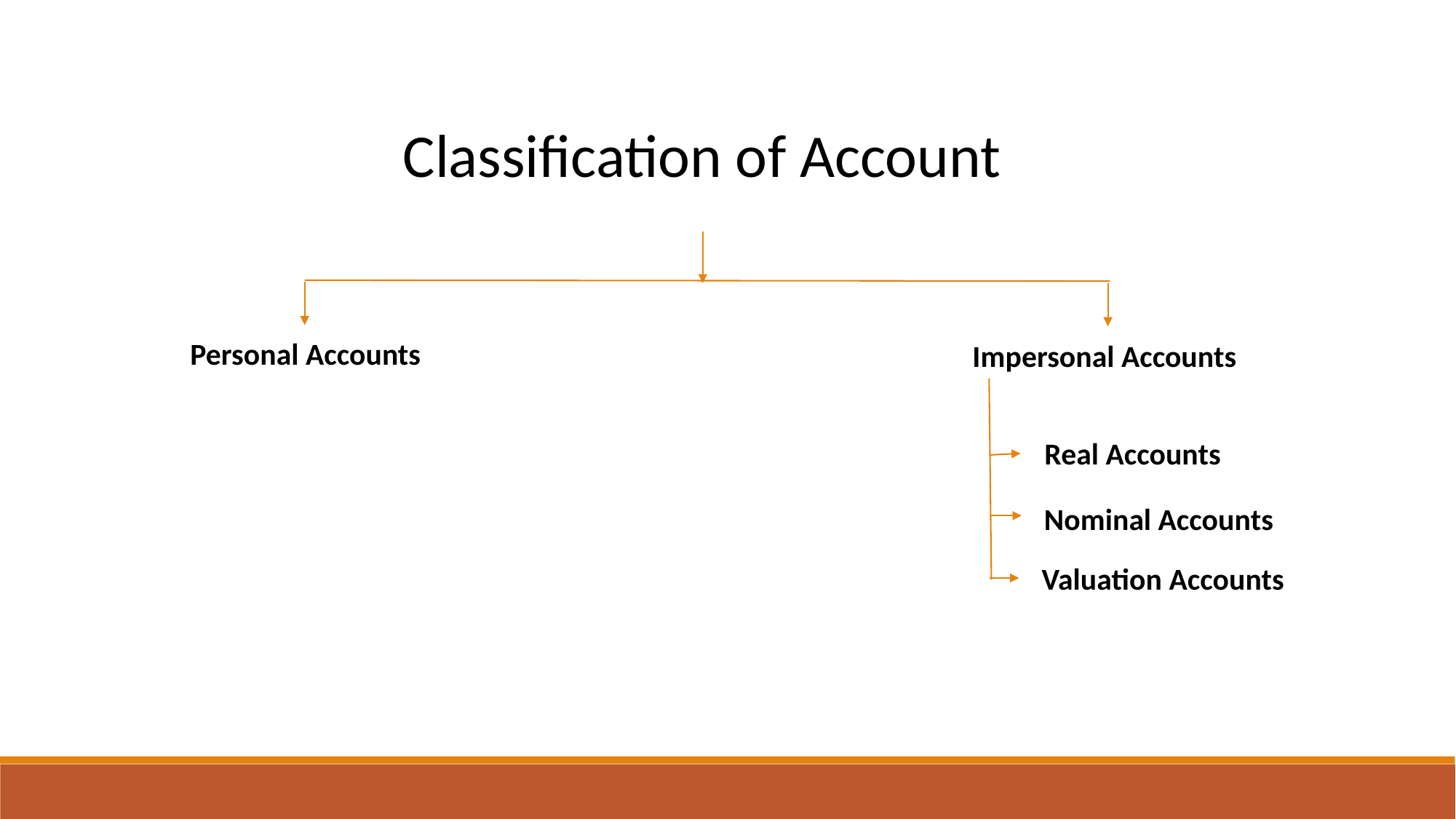

Classification of Account
Personal Accounts
Impersonal Accounts
Real Accounts
Nominal Accounts
Valuation Accounts